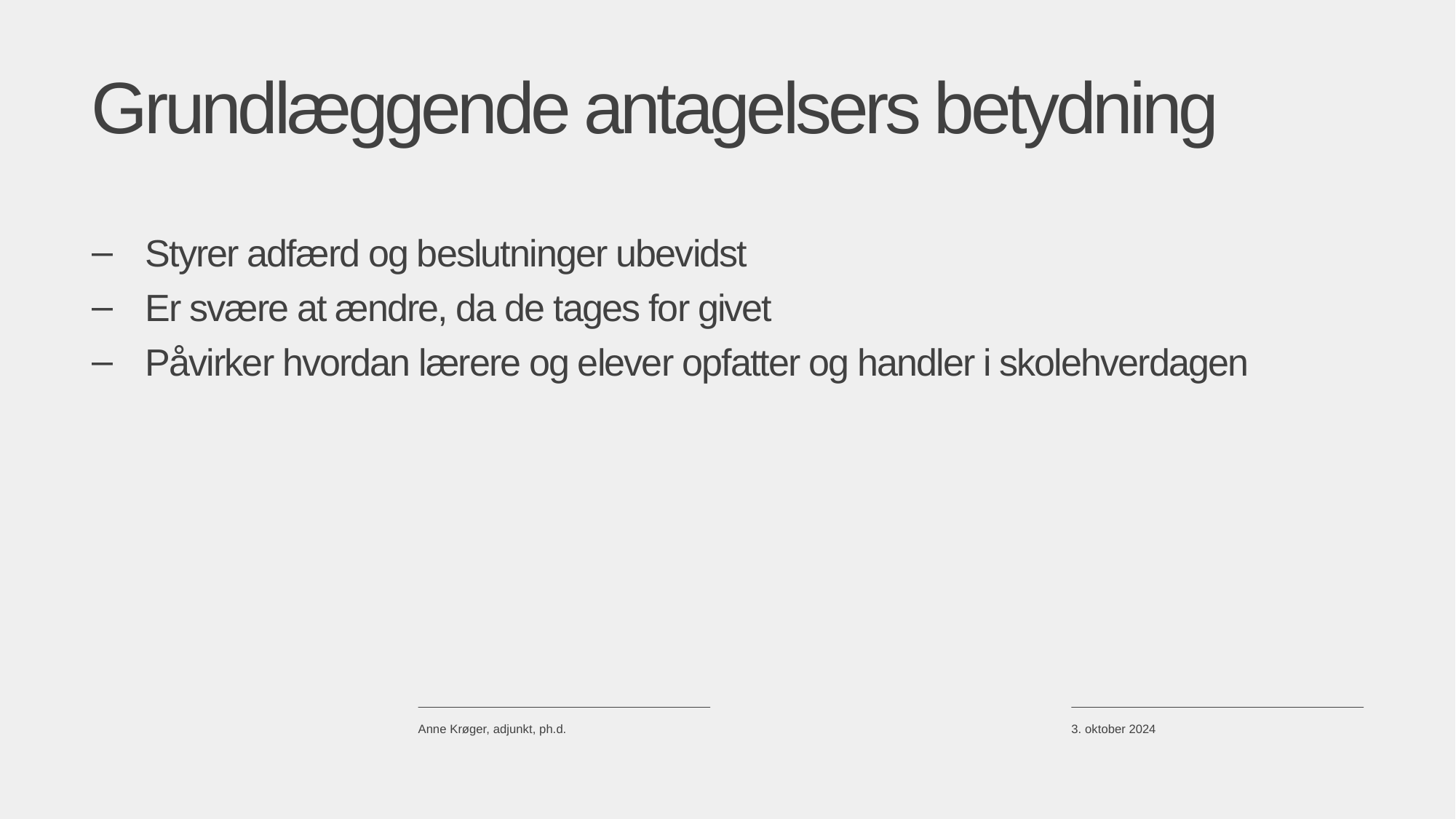

# Grundlæggende antagelsers betydning
Styrer adfærd og beslutninger ubevidst
Er svære at ændre, da de tages for givet
Påvirker hvordan lærere og elever opfatter og handler i skolehverdagen

3. oktober 2024
Anne Krøger, adjunkt, ph.d.